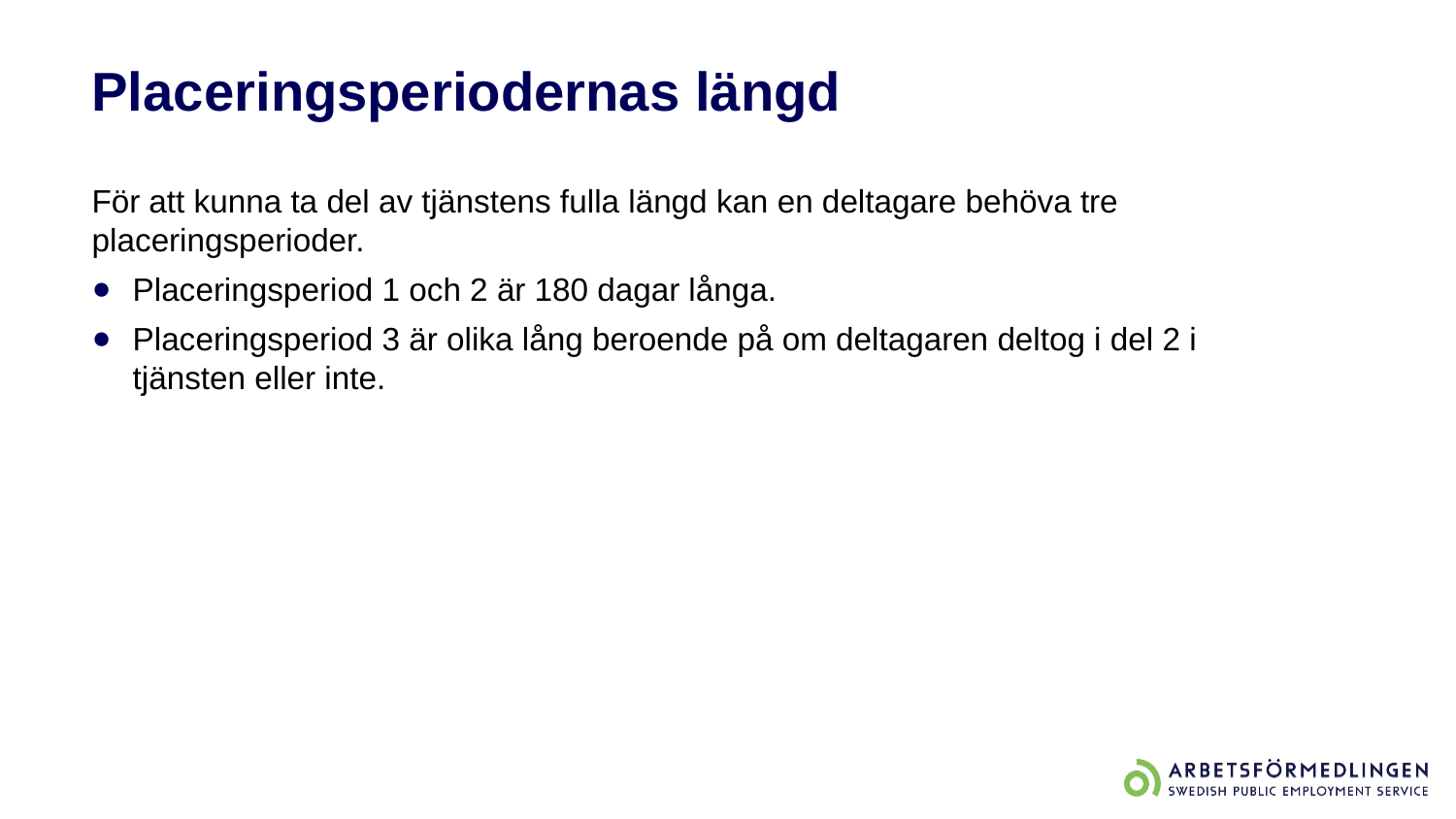

# Placeringsperiodernas längd
För att kunna ta del av tjänstens fulla längd kan en deltagare behöva tre placeringsperioder.
Placeringsperiod 1 och 2 är 180 dagar långa.
Placeringsperiod 3 är olika lång beroende på om deltagaren deltog i del 2 i tjänsten eller inte.